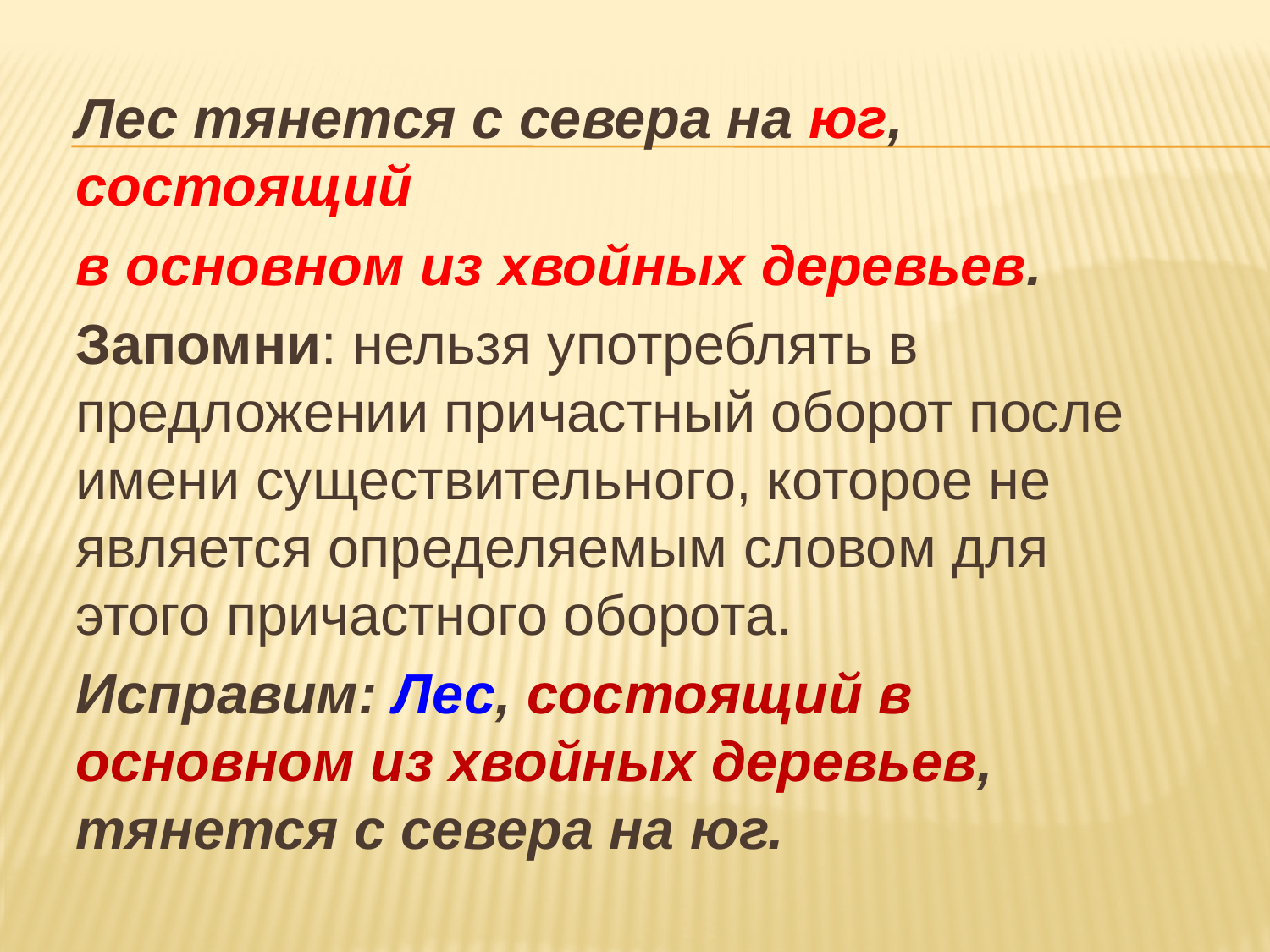

Лес тянется с севера на юг, состоящий
в основном из хвойных деревьев.
Запомни: нельзя употреблять в предложении причастный оборот после имени существительного, которое не является определяемым словом для этого причастного оборота.
Исправим: Лес, состоящий в основном из хвойных деревьев, тянется с севера на юг.